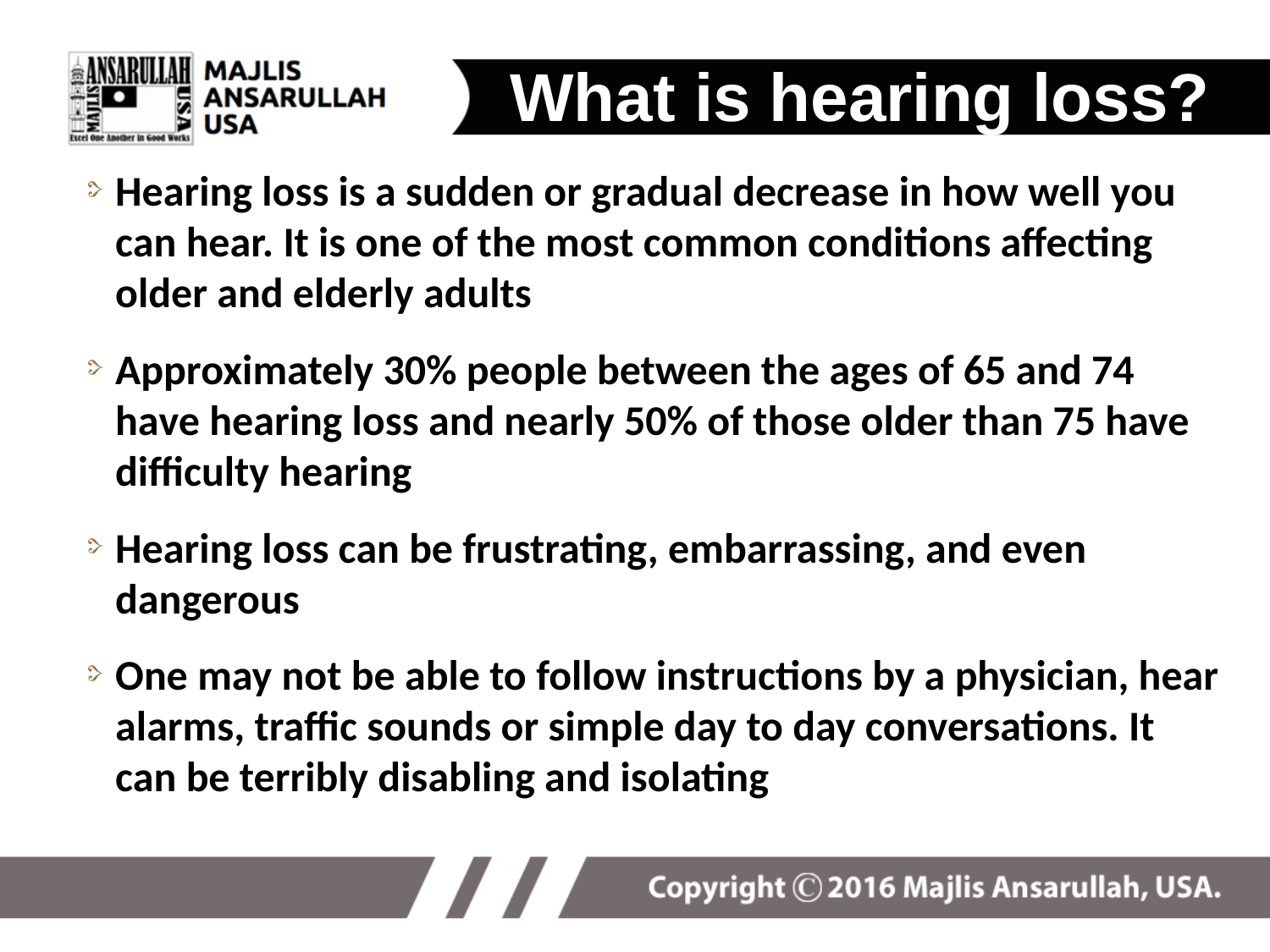

# What is hearing loss?
Hearing loss is a sudden or gradual decrease in how well you can hear. It is one of the most common conditions affecting older and elderly adults
Approximately 30% people between the ages of 65 and 74 have hearing loss and nearly 50% of those older than 75 have difficulty hearing
Hearing loss can be frustrating, embarrassing, and even dangerous
One may not be able to follow instructions by a physician, hear alarms, traffic sounds or simple day to day conversations. It can be terribly disabling and isolating
23